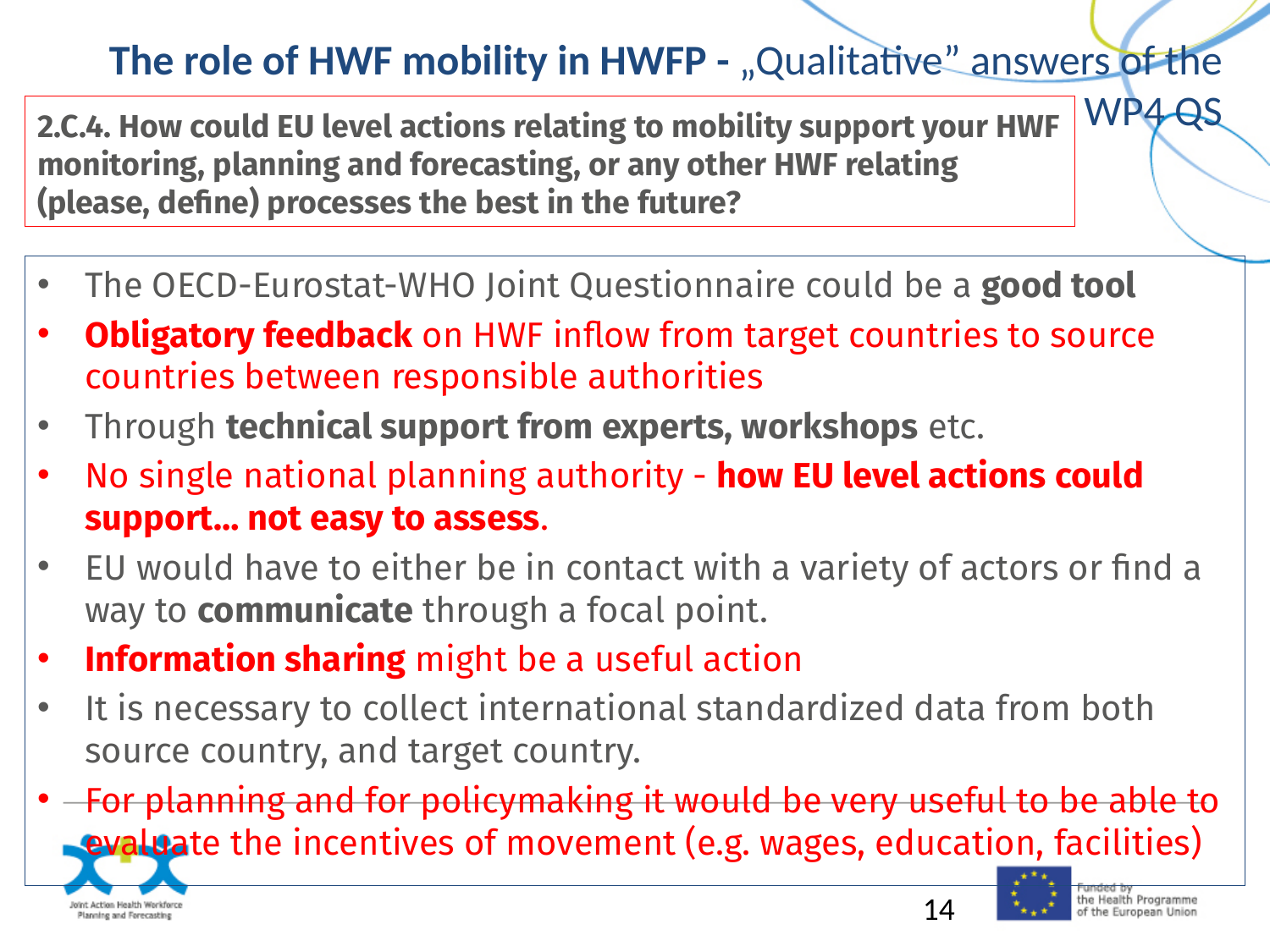

# The role of HWF mobility in HWFP - „Qualitative” answers of the WP4 QS
2.C.4. How could EU level actions relating to mobility support your HWF monitoring, planning and forecasting, or any other HWF relating (please, define) processes the best in the future?
The OECD-Eurostat-WHO Joint Questionnaire could be a good tool
Obligatory feedback on HWF inflow from target countries to source countries between responsible authorities
Through technical support from experts, workshops etc.
No single national planning authority - how EU level actions could support… not easy to assess.
EU would have to either be in contact with a variety of actors or find a way to communicate through a focal point.
Information sharing might be a useful action
It is necessary to collect international standardized data from both source country, and target country.
For planning and for policymaking it would be very useful to be able to evaluate the incentives of movement (e.g. wages, education, facilities)

14